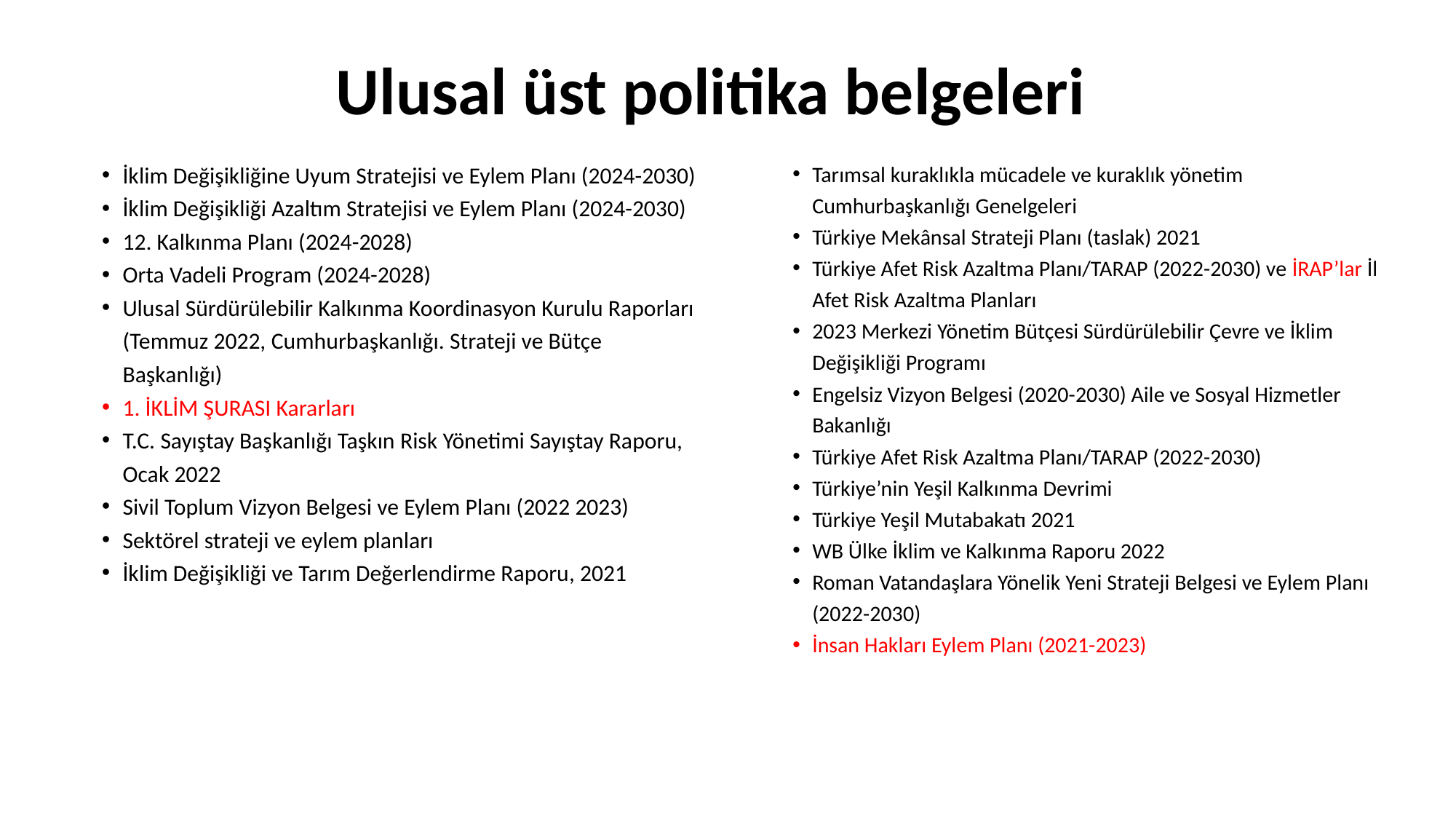

# Ulusal üst politika belgeleri
İklim Değişikliğine Uyum Stratejisi ve Eylem Planı (2024-2030)
İklim Değişikliği Azaltım Stratejisi ve Eylem Planı (2024-2030)
12. Kalkınma Planı (2024-2028)
Orta Vadeli Program (2024-2028)
Ulusal Sürdürülebilir Kalkınma Koordinasyon Kurulu Raporları (Temmuz 2022, Cumhurbaşkanlığı. Strateji ve Bütçe Başkanlığı)
1. İKLİM ŞURASI Kararları
T.C. Sayıştay Başkanlığı Taşkın Risk Yönetimi Sayıştay Raporu, Ocak 2022
Sivil Toplum Vizyon Belgesi ve Eylem Planı (2022 2023)
Sektörel strateji ve eylem planları
İklim Değişikliği ve Tarım Değerlendirme Raporu, 2021

Tarımsal kuraklıkla mücadele ve kuraklık yönetim Cumhurbaşkanlığı Genelgeleri
Türkiye Mekânsal Strateji Planı (taslak) 2021
Türkiye Afet Risk Azaltma Planı/TARAP (2022-2030) ve İRAP’lar İl Afet Risk Azaltma Planları
2023 Merkezi Yönetim Bütçesi Sürdürülebilir Çevre ve İklim Değişikliği Programı
Engelsiz Vizyon Belgesi (2020-2030) Aile ve Sosyal Hizmetler Bakanlığı
Türkiye Afet Risk Azaltma Planı/TARAP (2022-2030)
Türkiye’nin Yeşil Kalkınma Devrimi
Türkiye Yeşil Mutabakatı 2021
WB Ülke İklim ve Kalkınma Raporu 2022
Roman Vatandaşlara Yönelik Yeni Strateji Belgesi ve Eylem Planı (2022-2030)
İnsan Hakları Eylem Planı (2021-2023)